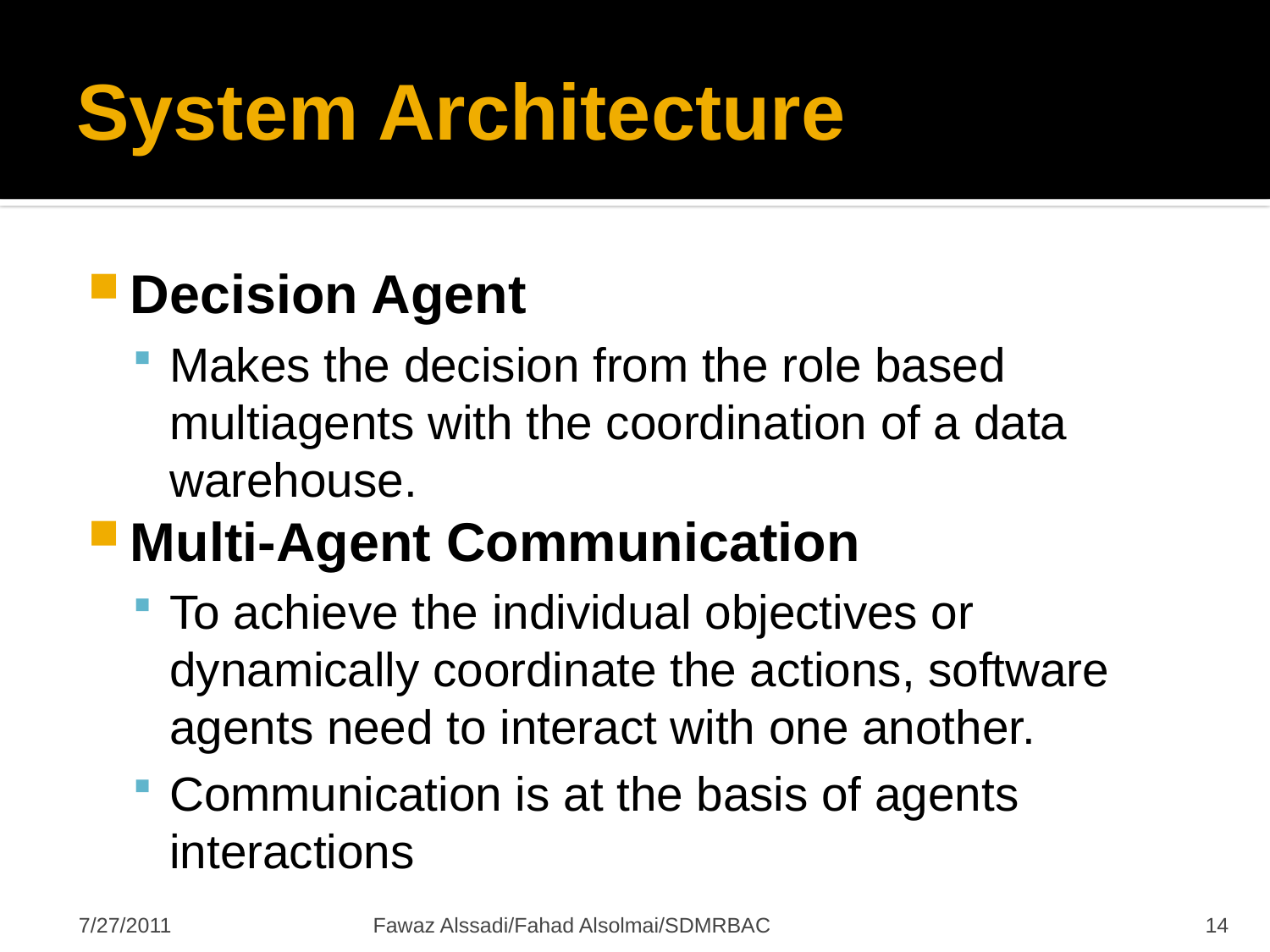

# System Architecture
Decision Agent
Makes the decision from the role based multiagents with the coordination of a data warehouse.
Multi-Agent Communication
To achieve the individual objectives or dynamically coordinate the actions, software agents need to interact with one another.
Communication is at the basis of agents interactions
7/27/2011
Fawaz Alssadi/Fahad Alsolmai/SDMRBAC
14